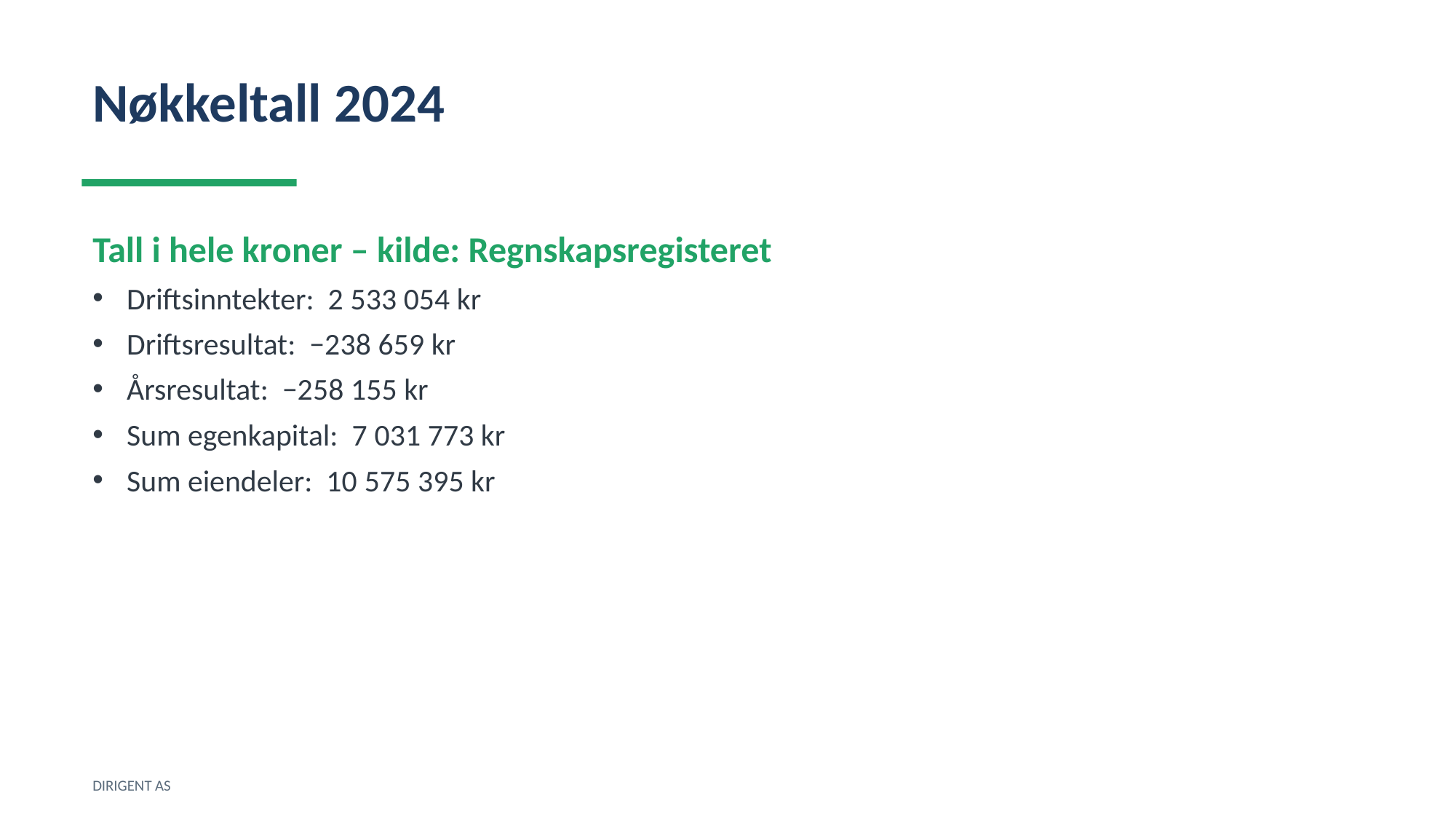

Nøkkeltall 2024

Tall i hele kroner – kilde: Regnskapsregisteret
Driftsinntekter:  2 533 054 kr
Driftsresultat:  −238 659 kr
Årsresultat:  −258 155 kr
Sum egenkapital:  7 031 773 kr
Sum eiendeler:  10 575 395 kr
DIRIGENT AS